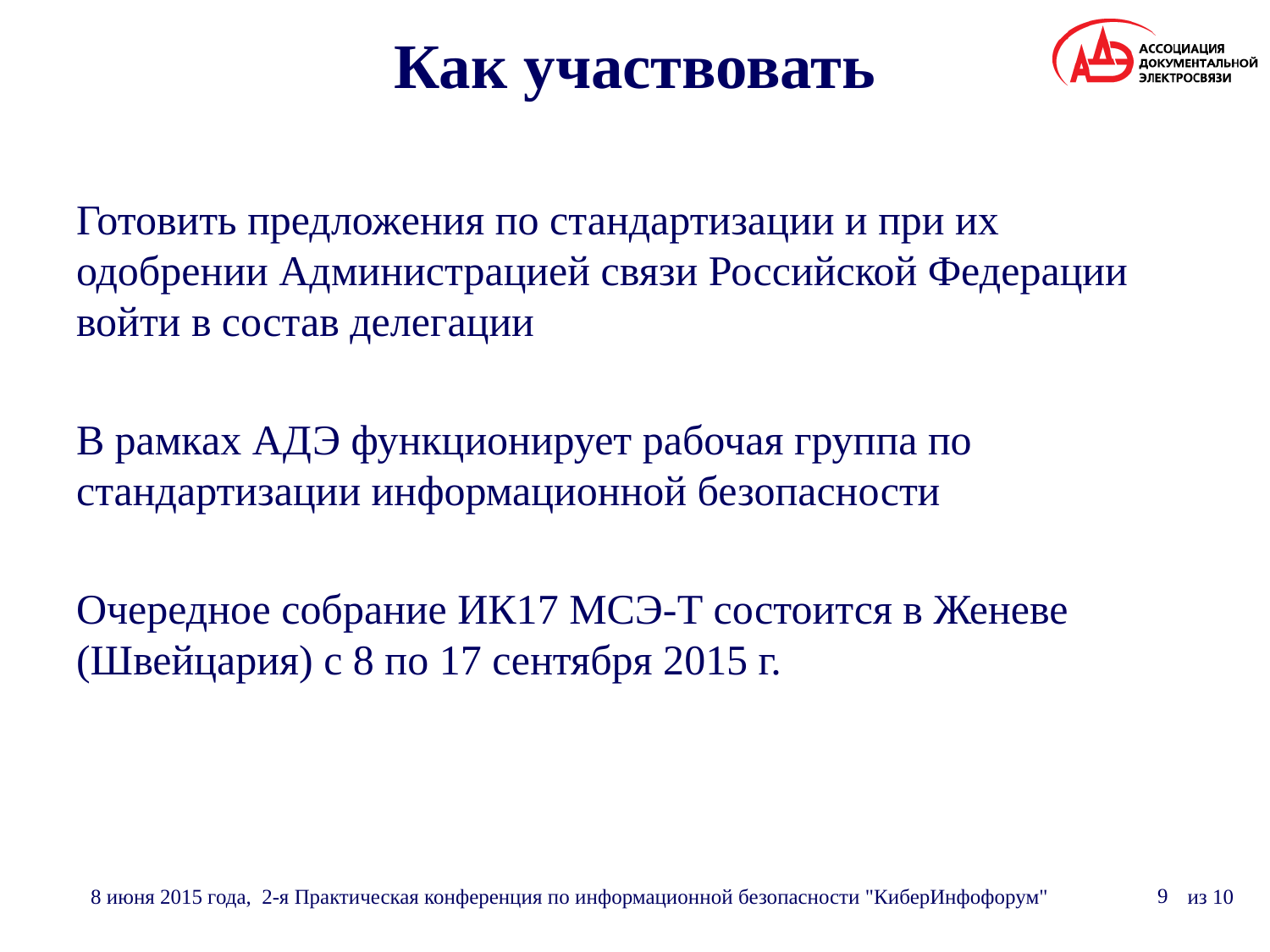

# Как участвовать
Готовить предложения по стандартизации и при их одобрении Администрацией связи Российской Федерации войти в состав делегации

В рамках АДЭ функционирует рабочая группа по стандартизации информационной безопасности

Очередное собрание ИК17 МСЭ-Т состоится в Женеве (Швейцария) с 8 по 17 сентября 2015 г.
8 июня 2015 года,  2-я Практическая конференция по информационной безопасности "КиберИнфофорум"
9